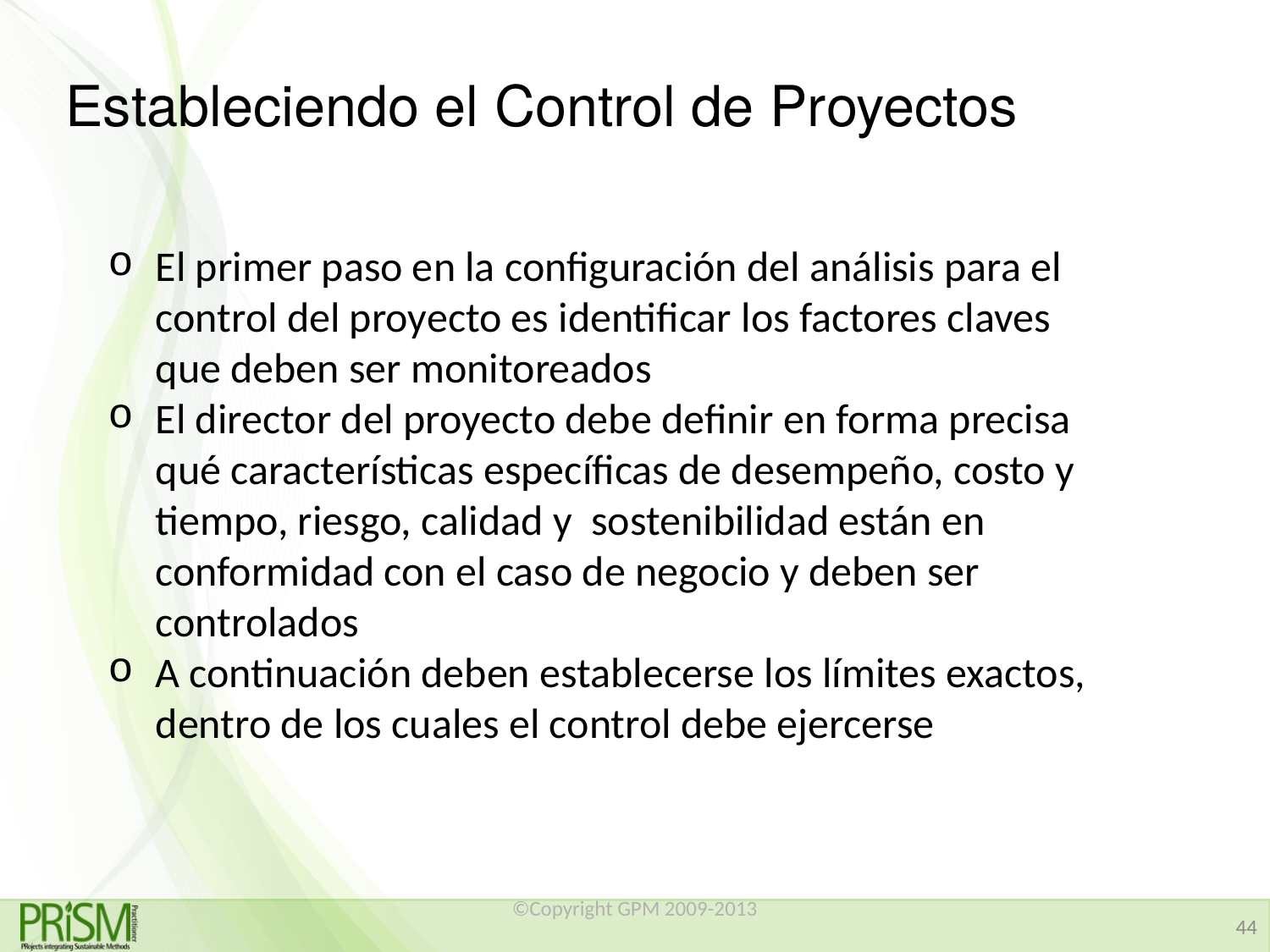

# Estableciendo el Control de Proyectos
El primer paso en la configuración del análisis para el control del proyecto es identificar los factores claves que deben ser monitoreados
El director del proyecto debe definir en forma precisa qué características específicas de desempeño, costo y tiempo, riesgo, calidad y  sostenibilidad están en conformidad con el caso de negocio y deben ser controlados
A continuación deben establecerse los límites exactos, dentro de los cuales el control debe ejercerse

©Copyright GPM 2009-2013
44